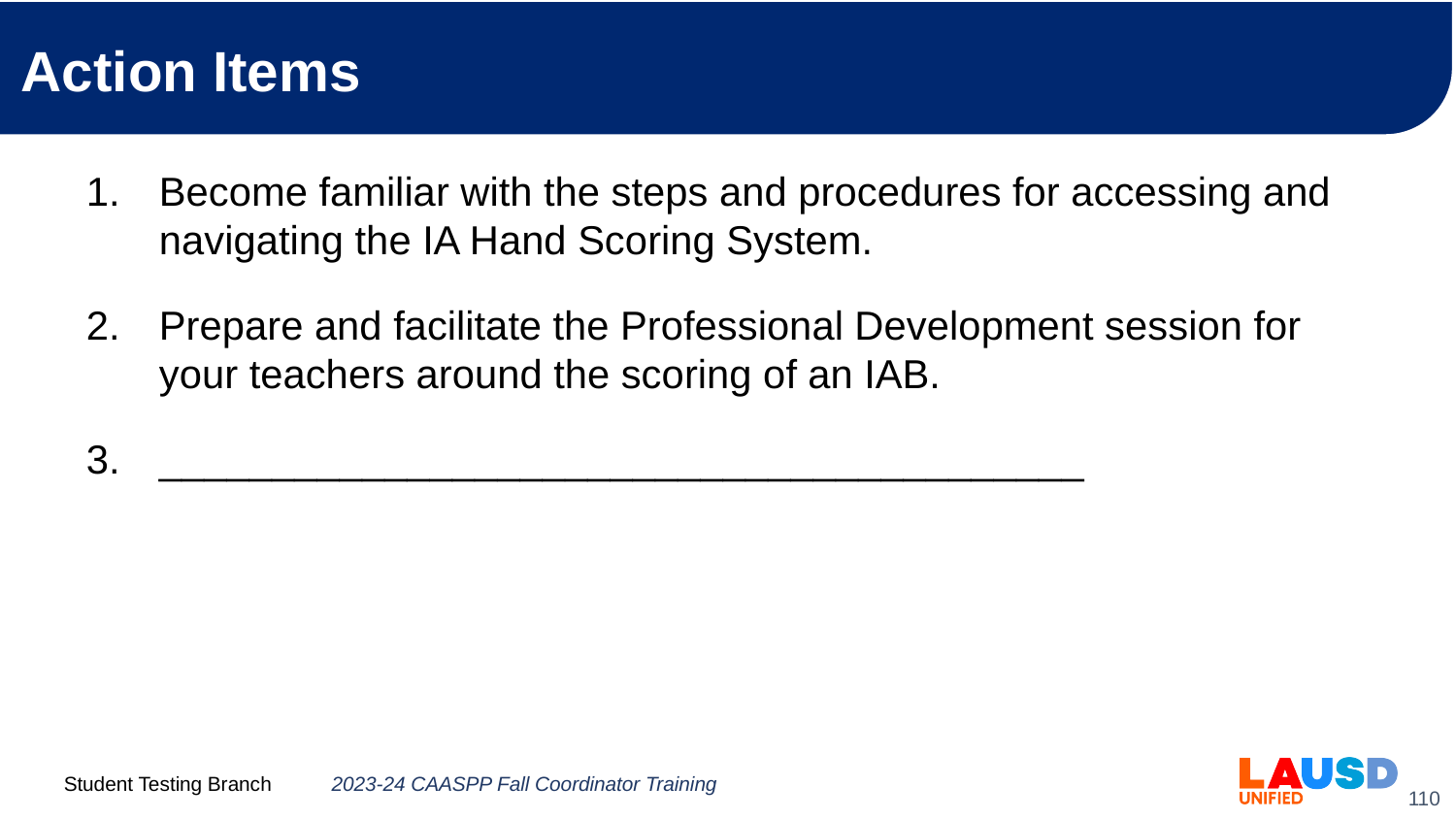

# Action Items
Become familiar with the steps and procedures for accessing and navigating the IA Hand Scoring System.
Prepare and facilitate the Professional Development session for your teachers around the scoring of an IAB.
_________________________________________

2023-24 CAASPP Fall Coordinator Training